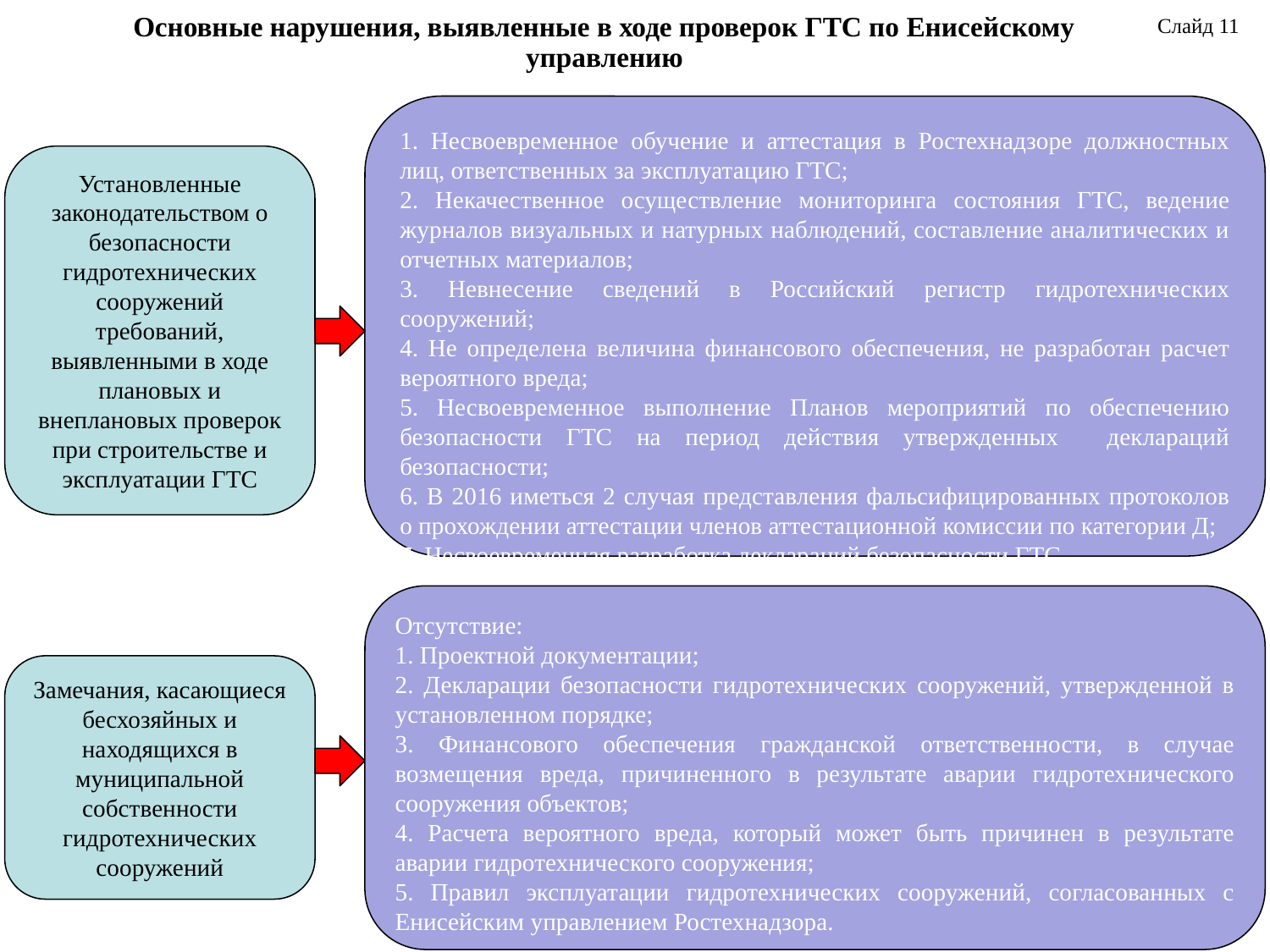

Основные нарушения, выявленные в ходе проверок ГТС по Енисейскому управлению
Слайд 11
1. Несвоевременное обучение и аттестация в Ростехнадзоре должностных лиц, ответственных за эксплуатацию ГТС;
2. Некачественное осуществление мониторинга состояния ГТС, ведение журналов визуальных и натурных наблюдений, составление аналитических и отчетных материалов;
3. Невнесение сведений в Российский регистр гидротехнических сооружений;
4. Не определена величина финансового обеспечения, не разработан расчет вероятного вреда;
5. Несвоевременное выполнение Планов мероприятий по обеспечению безопасности ГТС на период действия утвержденных  деклараций безопасности;
6. В 2016 иметься 2 случая представления фальсифицированных протоколов о прохождении аттестации членов аттестационной комиссии по категории Д;
7. Несвоевременная разработка деклараций безопасности ГТС.

Установленные законодательством о безопасности гидротехнических сооружений требований, выявленными в ходе плановых и внеплановых проверок при строительстве и эксплуатации ГТС

Отсутствие:
1. Проектной документации;
2. Декларации безопасности гидротехнических сооружений, утвержденной в установленном порядке;
3. Финансового обеспечения гражданской ответственности, в случае возмещения вреда, причиненного в результате аварии гидротехнического сооружения объектов;
4. Расчета вероятного вреда, который может быть причинен в результате аварии гидротехнического сооружения;
5. Правил эксплуатации гидротехнических сооружений, согласованных с Енисейским управлением Ростехнадзора.

Замечания, касающиеся бесхозяйных и находящихся в муниципальной собственности гидротехнических сооружений

11